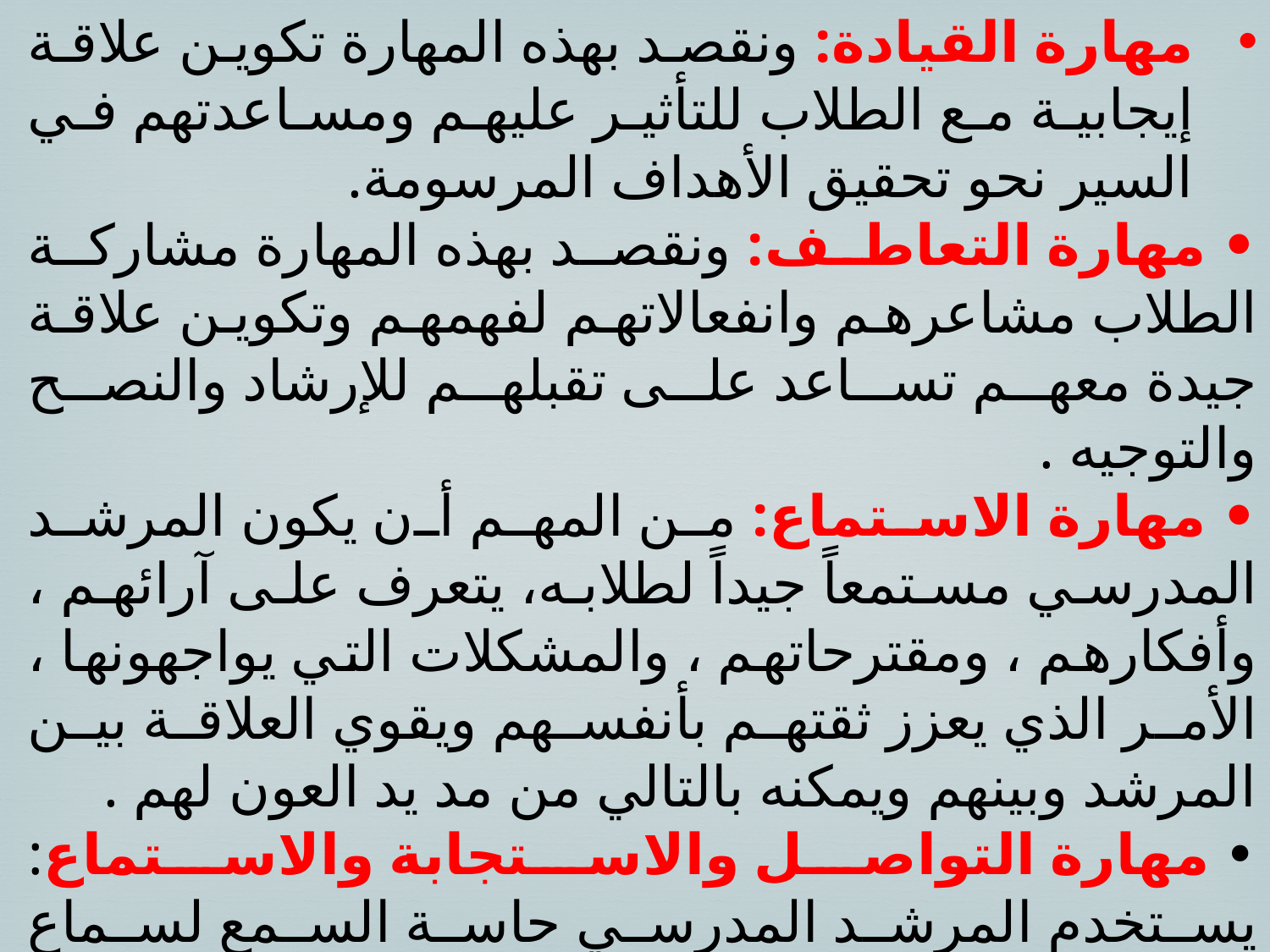

مهارة القيادة: ونقصد بهذه المهارة تكوين علاقة إيجابية مع الطلاب للتأثير عليهم ومساعدتهم في السير نحو تحقيق الأهداف المرسومة.
• مهارة التعاطف: ونقصد بهذه المهارة مشاركة الطلاب مشاعرهم وانفعالاتهم لفهمهم وتكوين علاقة جيدة معهم تساعد على تقبلهم للإرشاد والنصح والتوجيه .
• مهارة الاستماع: من المهم أن يكون المرشد المدرسي مستمعاً جيداً لطلابه، يتعرف على آرائهم ، وأفكارهم ، ومقترحاتهم ، والمشكلات التي يواجهونها ، الأمر الذي يعزز ثقتهم بأنفسهم ويقوي العلاقة بين المرشد وبينهم ويمكنه بالتالي من مد يد العون لهم .
• مهارة التواصل والاستجابة والاستماع: يستخدم المرشد المدرسي حاسة السمع لسماع مشكلة  المسترشد ويرصد ما يقوله من خلال الإنصات والإصغاء الواعي, وبملاحظة أشكال الاتصال غير اللفظية من خلال تعبيرات المسترشد  وإشاراته الجسدية وانفعالاته الداخلية.